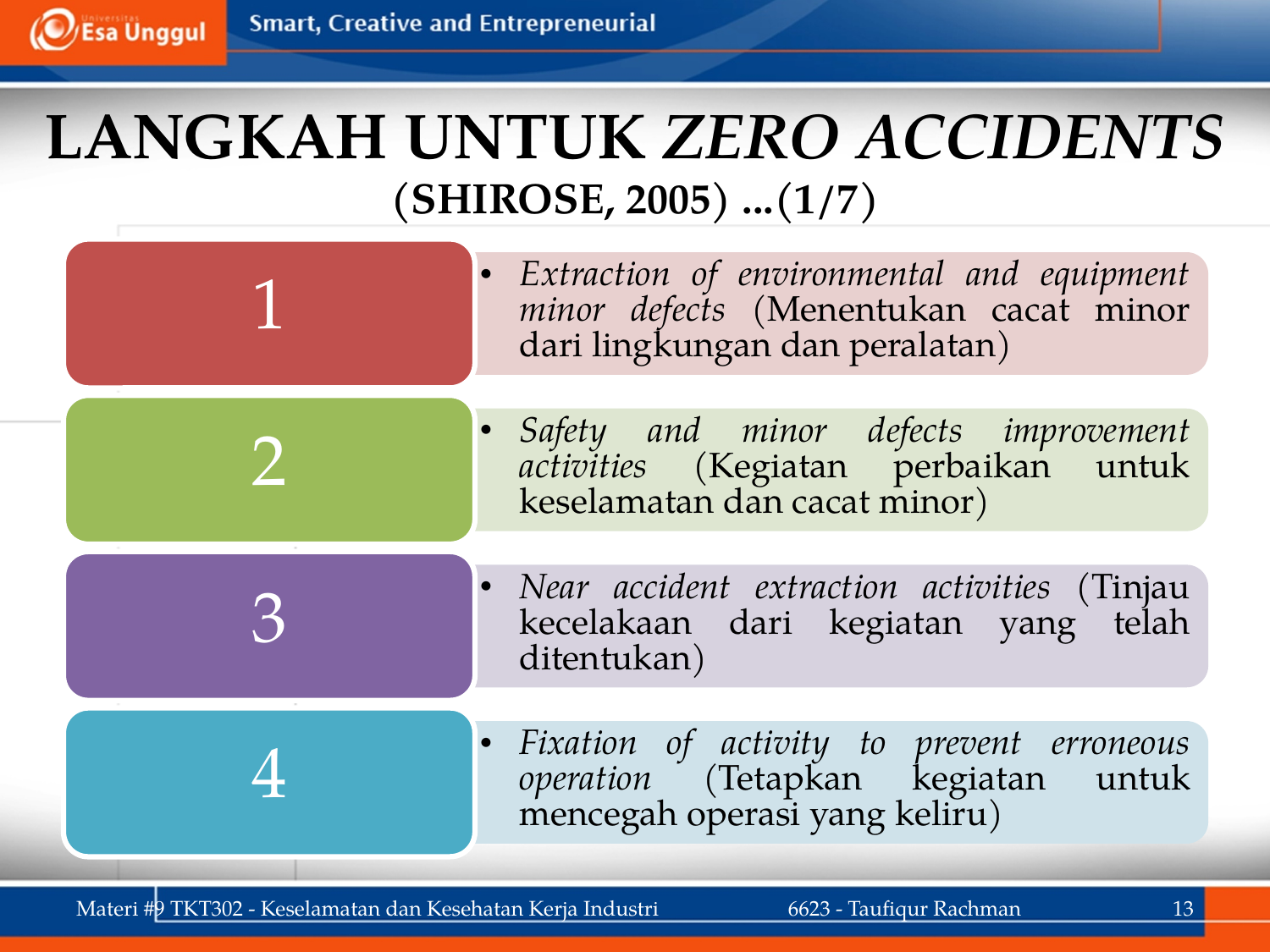

# Langkah Untuk Zero Accidents (Shirose, 2005) ...(1/7)
1
Extraction of environmental and equipment minor defects (Menentukan cacat minor dari lingkungan dan peralatan)
Safety and minor defects improvement activities (Kegiatan perbaikan untuk keselamatan dan cacat minor)
Near accident extraction activities (Tinjau kecelakaan dari kegiatan yang telah ditentukan)
Fixation of activity to prevent erroneous operation (Tetapkan kegiatan untuk mencegah operasi yang keliru)
2
3
4
Materi #9 TKT302 - Keselamatan dan Kesehatan Kerja Industri
6623 - Taufiqur Rachman
13